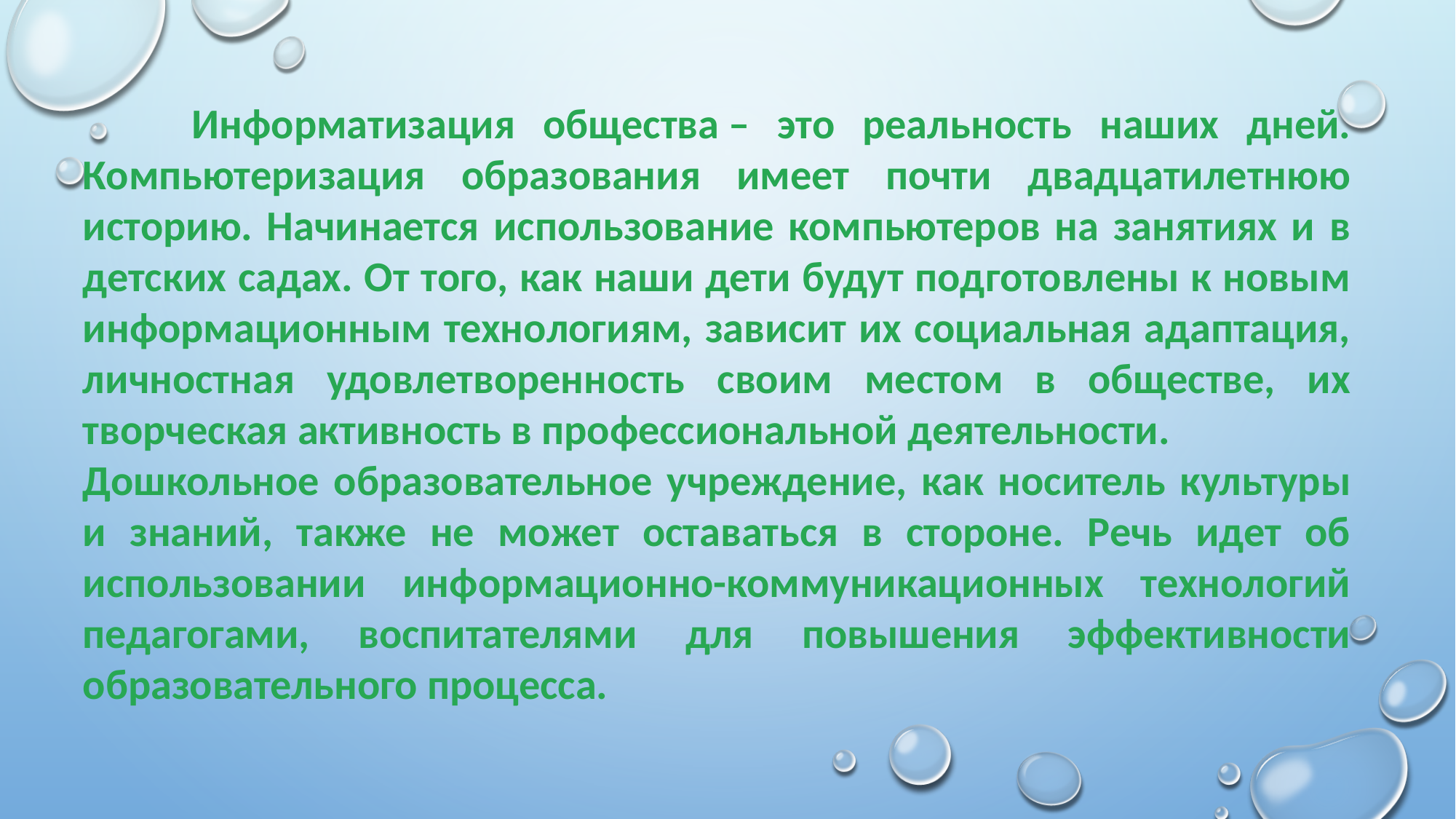

#
	Информатизация общества – это реальность наших дней. Компьютеризация образования имеет почти двадцатилетнюю историю. Начинается использование компьютеров на занятиях и в детских садах. От того, как наши дети будут подготовлены к новым информационным технологиям, зависит их социальная адаптация, личностная удовлетворенность своим местом в обществе, их творческая активность в профессиональной деятельности.
Дошкольное образовательное учреждение, как носитель культуры и знаний, также не может оставаться в стороне. Речь идет об использовании информационно-коммуникационных технологий педагогами, воспитателями для повышения эффективности образовательного процесса.